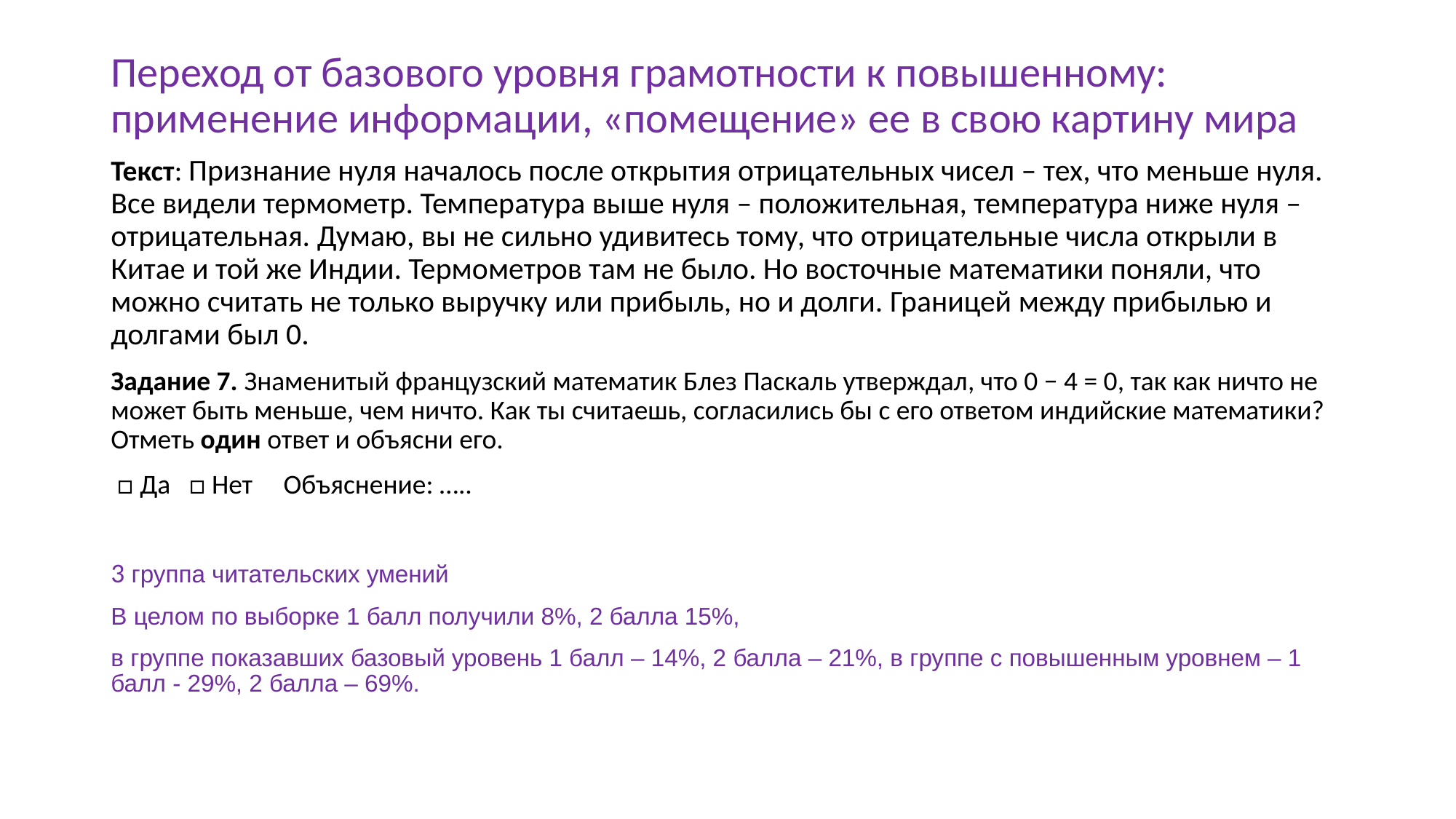

# Переход от базового уровня грамотности к повышенному: применение информации, «помещение» ее в свою картину мира
Текст: Признание нуля началось после открытия отрицательных чисел – тех, что меньше нуля. Все видели термометр. Температура выше нуля – положительная, температура ниже нуля – отрицательная. Думаю, вы не сильно удивитесь тому, что отрицательные числа открыли в Китае и той же Индии. Термометров там не было. Но восточные математики поняли, что можно считать не только выручку или прибыль, но и долги. Границей между прибылью и долгами был 0.
Задание 7. Знаменитый французский математик Блез Паскаль утверждал, что 0 − 4 = 0, так как ничто не может быть меньше, чем ничто. Как ты считаешь, согласились бы с его ответом индийские математики? Отметь один ответ и объясни его.
 □ Да   □ Нет     Объяснение: …..

3 группа читательских умений
В целом по выборке 1 балл получили 8%, 2 балла 15%,
в группе показавших базовый уровень 1 балл – 14%, 2 балла – 21%, в группе с повышенным уровнем – 1 балл - 29%, 2 балла – 69%.